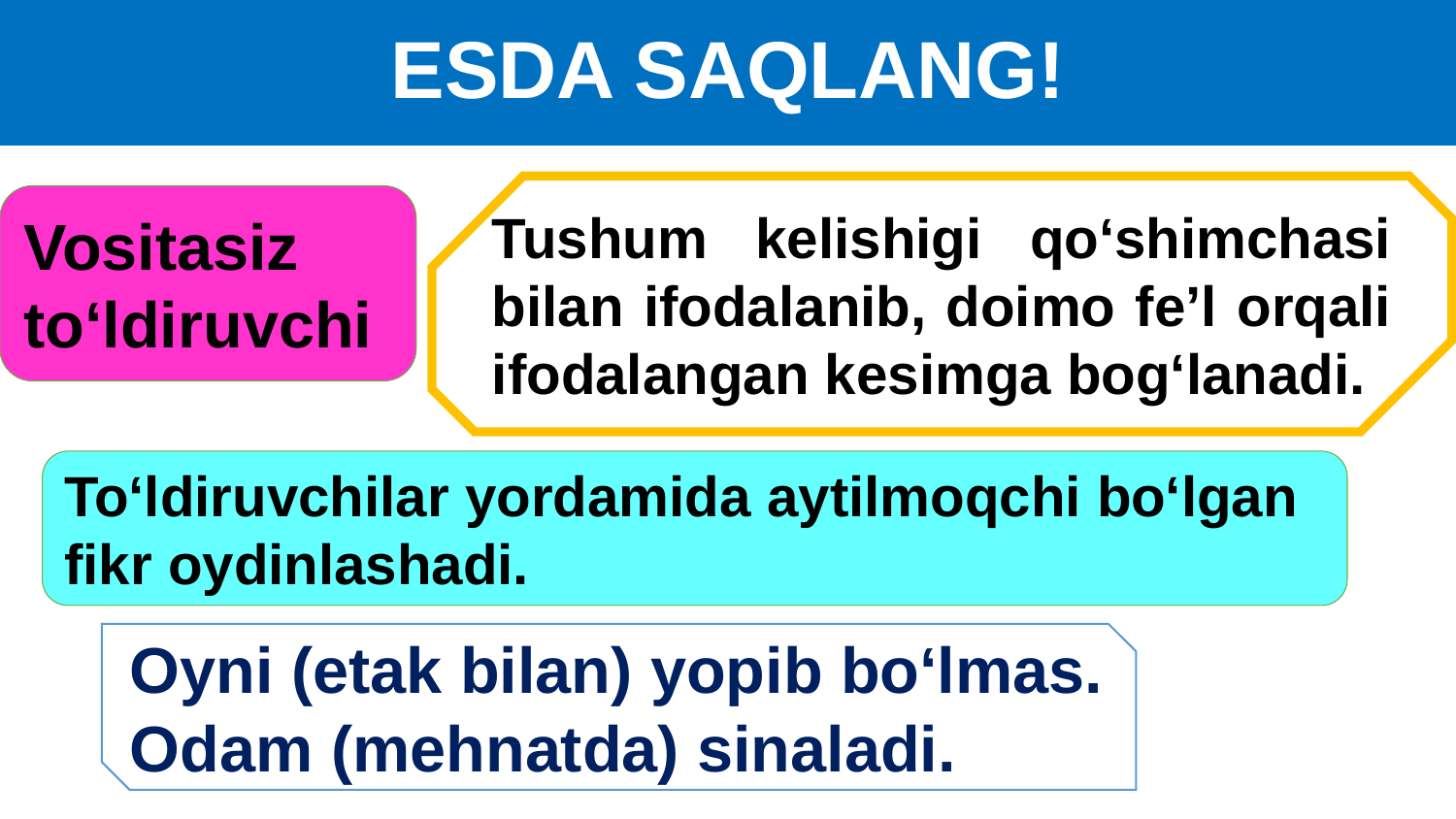

# ESDA SAQLANG!
Tushum kelishigi qo‘shimchasi bilan ifodalanib, doimo fe’l orqali ifodalangan kesimga bog‘lanadi.
Vositasiz to‘ldiruvchi

To‘ldiruvchilar yordamida aytilmoqchi bo‘lgan fikr oydinlashadi.
Oyni (etak bilan) yopib bo‘lmas.
Odam (mehnatda) sinaladi.